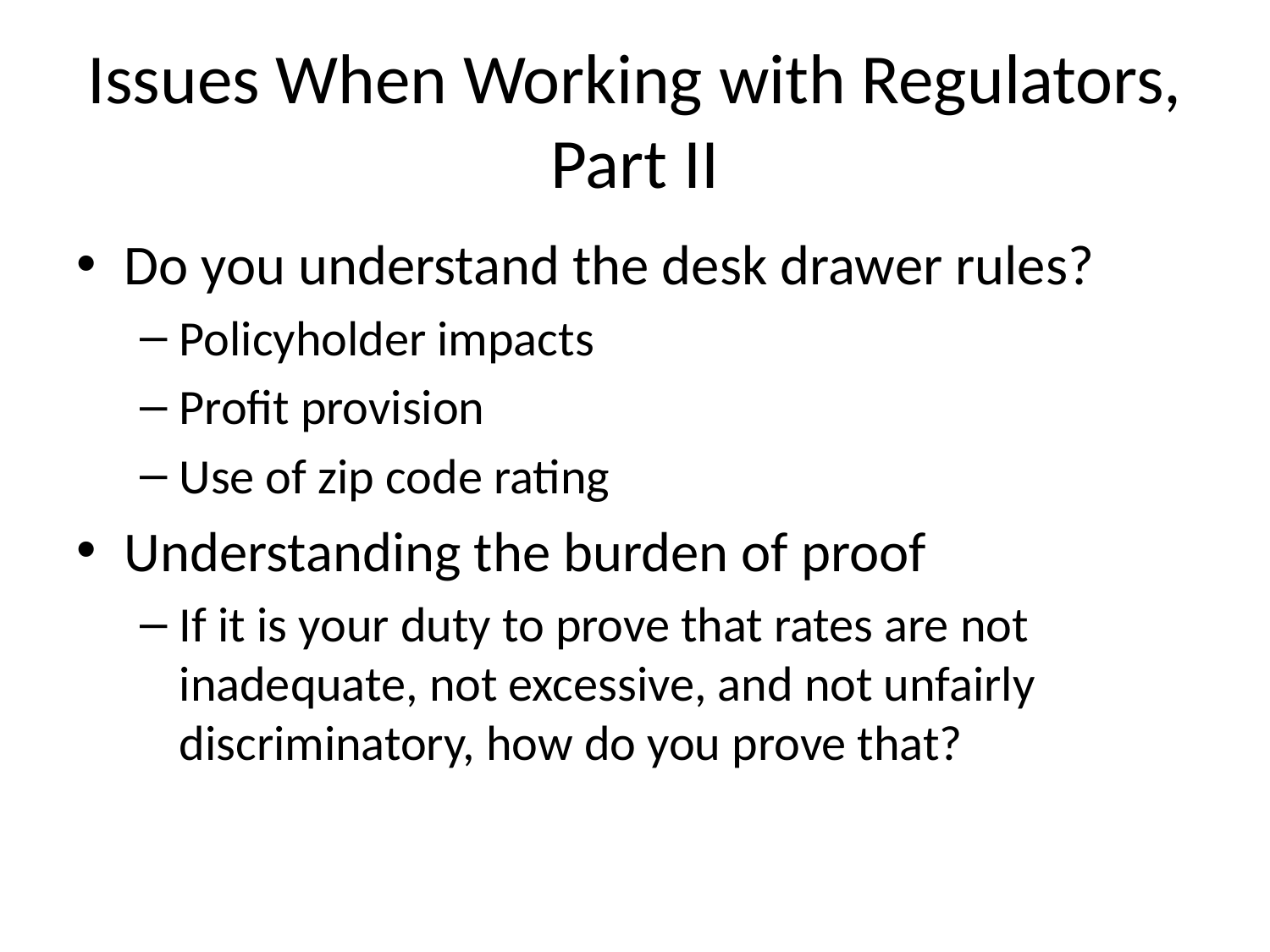

# Issues When Working with Regulators, Part II
Do you understand the desk drawer rules?
Policyholder impacts
Profit provision
Use of zip code rating
Understanding the burden of proof
If it is your duty to prove that rates are not inadequate, not excessive, and not unfairly discriminatory, how do you prove that?